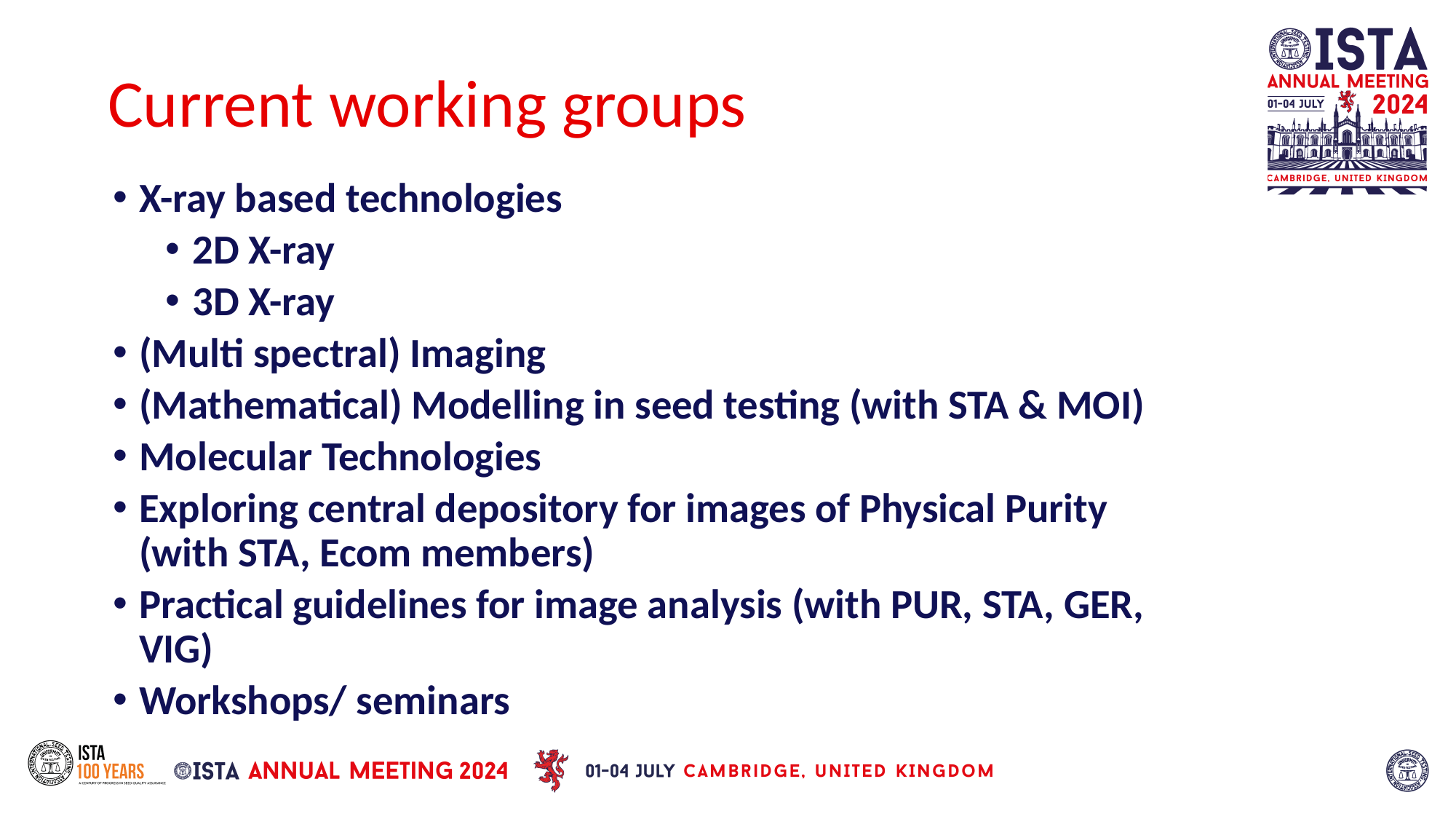

Current working groups

X-ray based technologies
2D X-ray
3D X-ray
(Multi spectral) Imaging
(Mathematical) Modelling in seed testing (with STA & MOI)
Molecular Technologies
Exploring central depository for images of Physical Purity (with STA, Ecom members)
Practical guidelines for image analysis (with PUR, STA, GER, VIG)
Workshops/ seminars